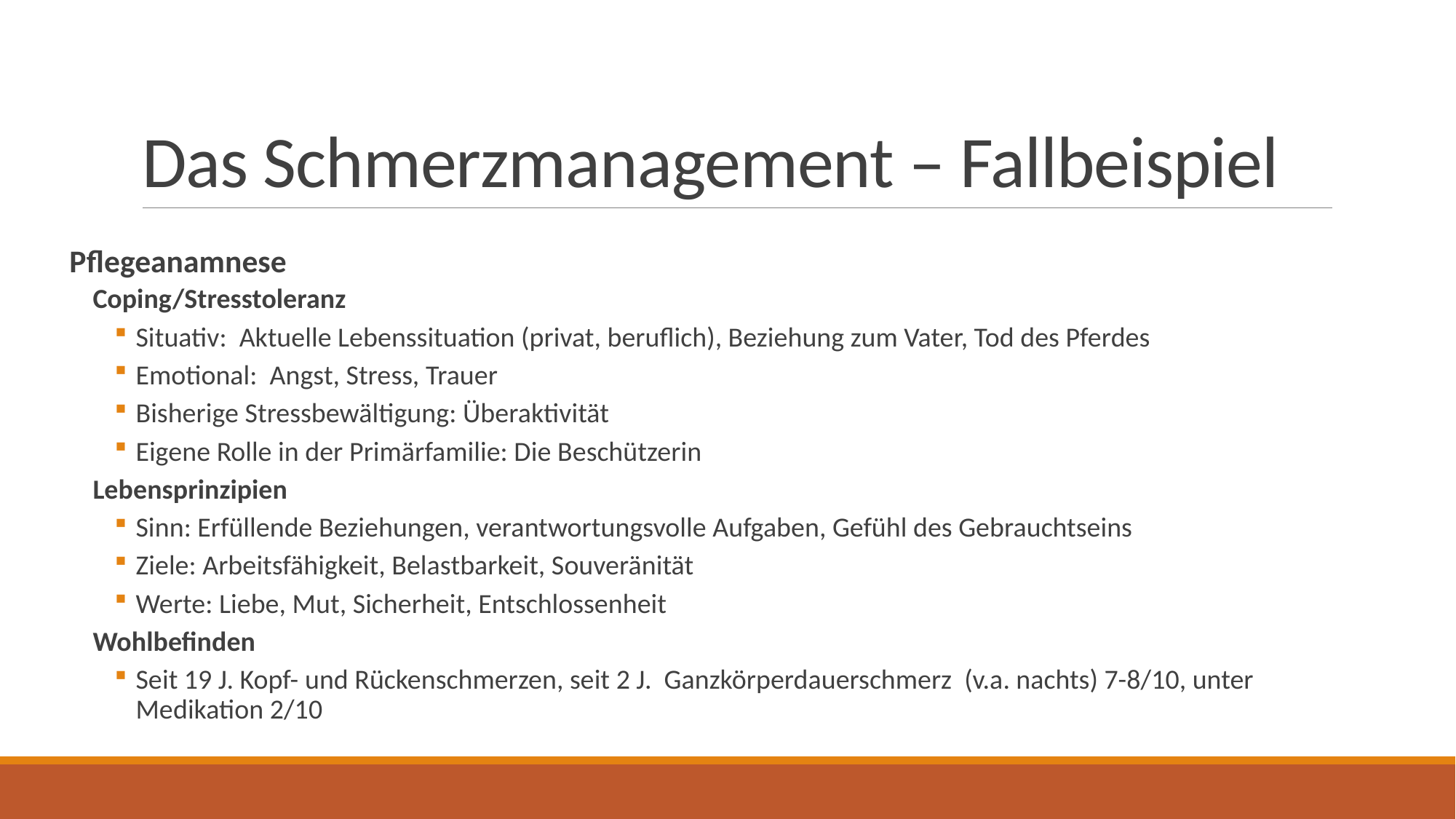

# Das Schmerzmanagement – Fallbeispiel
Pflegeanamnese
Coping/Stresstoleranz
Situativ:  Aktuelle Lebenssituation (privat, beruflich), Beziehung zum Vater, Tod des Pferdes
Emotional:  Angst, Stress, Trauer
Bisherige Stressbewältigung: Überaktivität
Eigene Rolle in der Primärfamilie: Die Beschützerin
Lebensprinzipien
Sinn: Erfüllende Beziehungen, verantwortungsvolle Aufgaben, Gefühl des Gebrauchtseins
Ziele: Arbeitsfähigkeit, Belastbarkeit, Souveränität
Werte: Liebe, Mut, Sicherheit, Entschlossenheit
Wohlbefinden
Seit 19 J. Kopf- und Rückenschmerzen, seit 2 J.  Ganzkörperdauerschmerz  (v.a. nachts) 7-8/10, unter Medikation 2/10